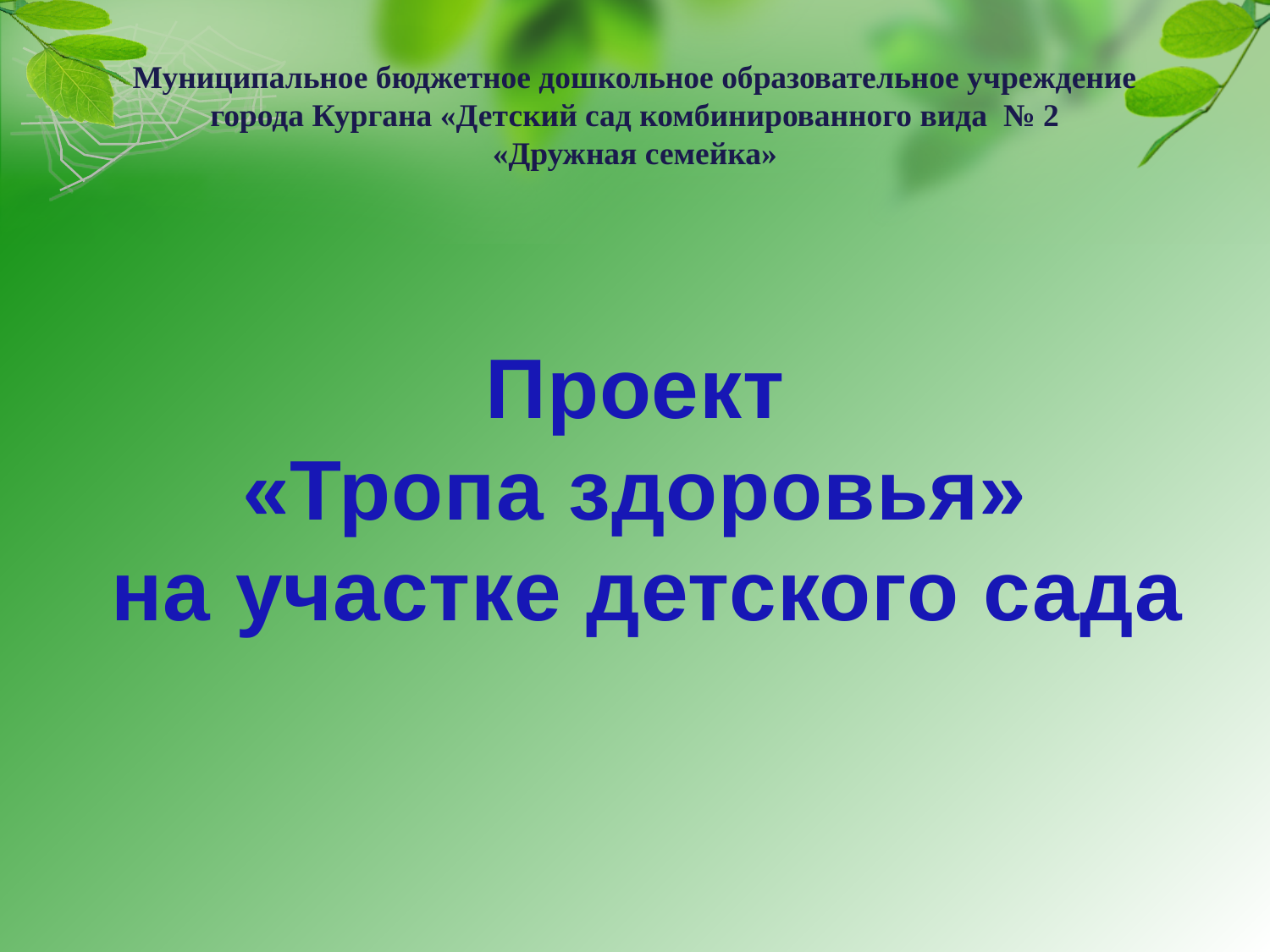

Муниципальное бюджетное дошкольное образовательное учреждение
города Кургана «Детский сад комбинированного вида  № 2
«Дружная семейка»

Проект
«Тропа здоровья»
 на участке детского сада